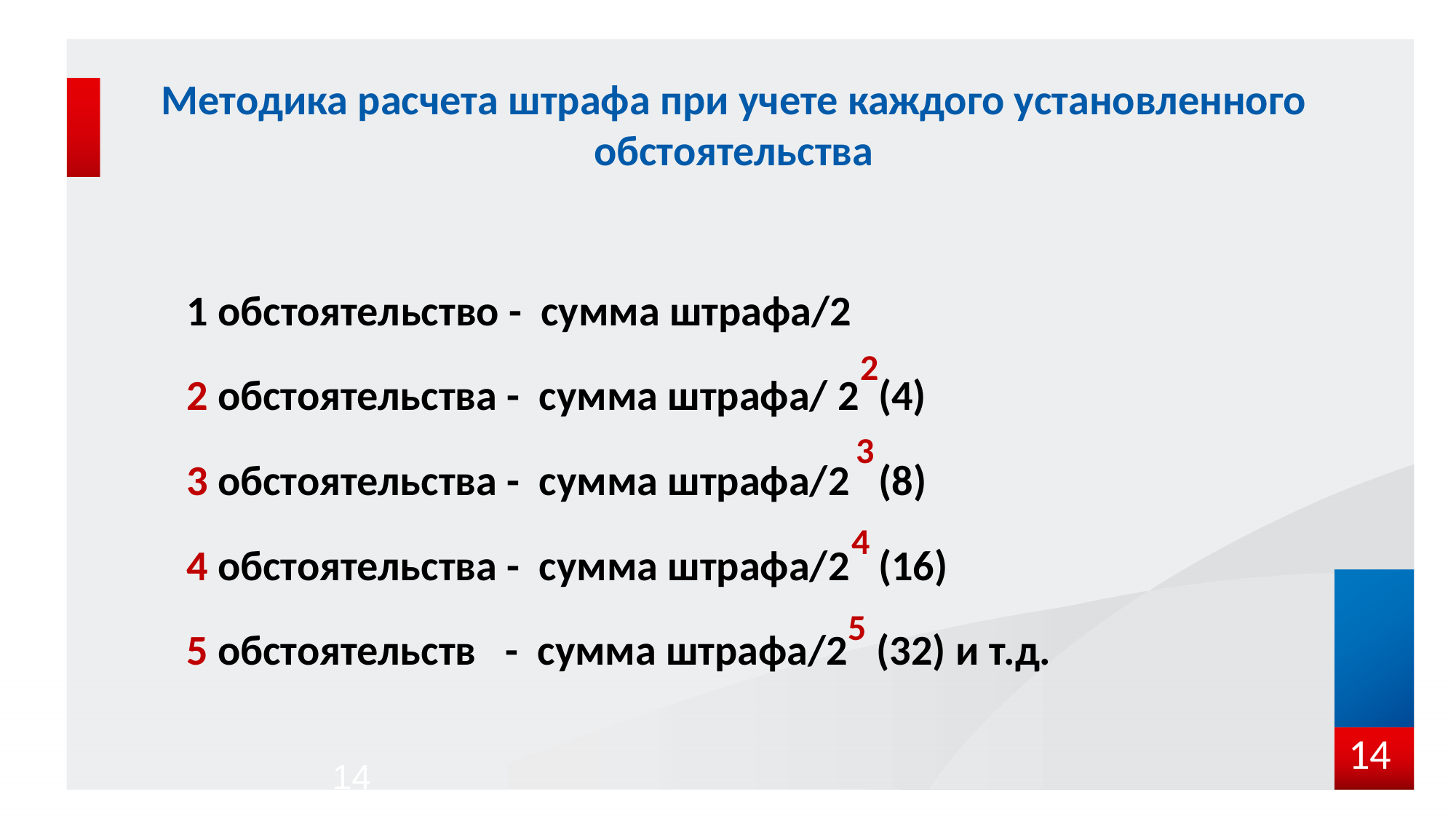

# Методика расчета штрафа при учете каждого установленного обстоятельства

1 обстоятельство -  сумма штрафа/2
2 обстоятельства -  сумма штрафа/ 2  (4)
3 обстоятельства -  сумма штрафа/2   (8)
4 обстоятельства -  сумма штрафа/2   (16)
5 обстоятельств   -  сумма штрафа/2   (32) и т.д.

2

3

4
5
14
14